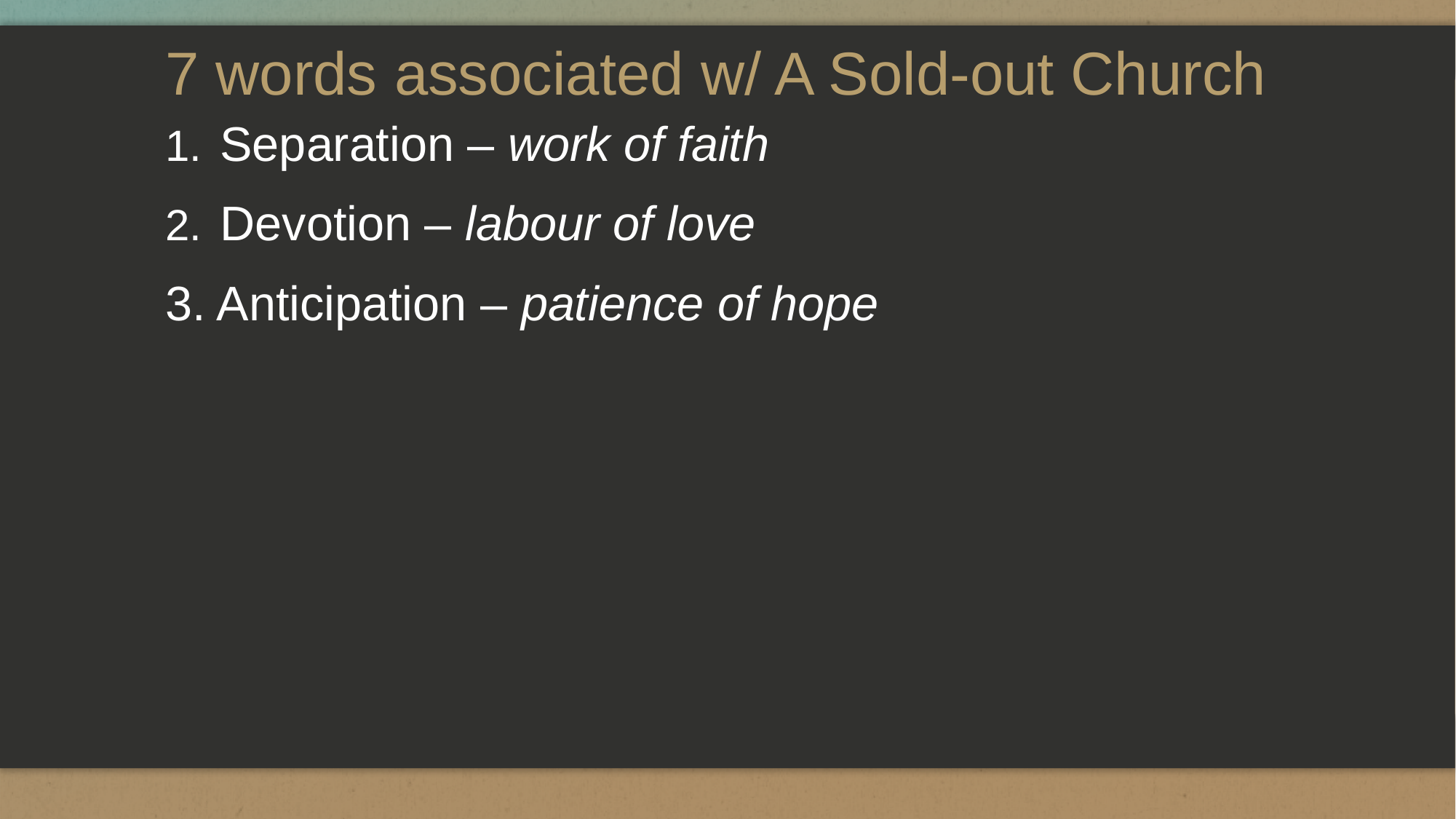

# 7 words associated w/ A Sold-out Church
Separation – work of faith
Devotion – labour of love
3. Anticipation – patience of hope